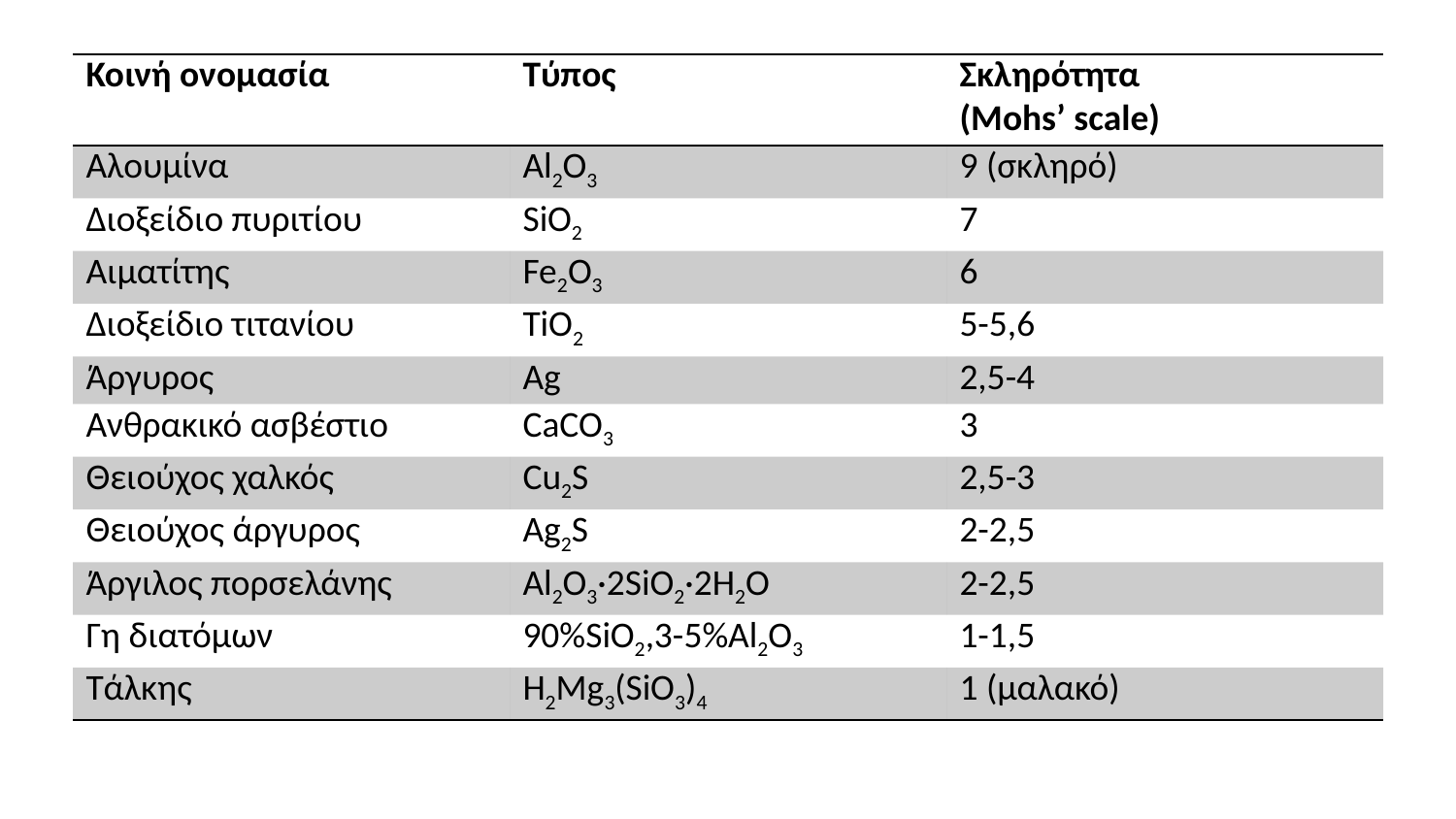

| Κοινή ονομασία | Τύπος | Σκληρότητα (Mohs’ scale) |
| --- | --- | --- |
| Αλουμίνα | Al2O3 | 9 (σκληρό) |
| Διοξείδιο πυριτίου | SiO2 | 7 |
| Αιματίτης | Fe2O3 | 6 |
| Διοξείδιο τιτανίου | TiO2 | 5-5,6 |
| Άργυρος | Ag | 2,5-4 |
| Ανθρακικό ασβέστιο | CaCO3 | 3 |
| Θειούχος χαλκός | Cu2S | 2,5-3 |
| Θειούχος άργυρος | Ag2S | 2-2,5 |
| Άργιλος πορσελάνης | Al2O3·2SiO2·2H2O | 2-2,5 |
| Γη διατόμων | 90%SiO2,3-5%Al2O3 | 1-1,5 |
| Tάλκης | H2Mg3(SiO3)4 | 1 (μαλακό) |